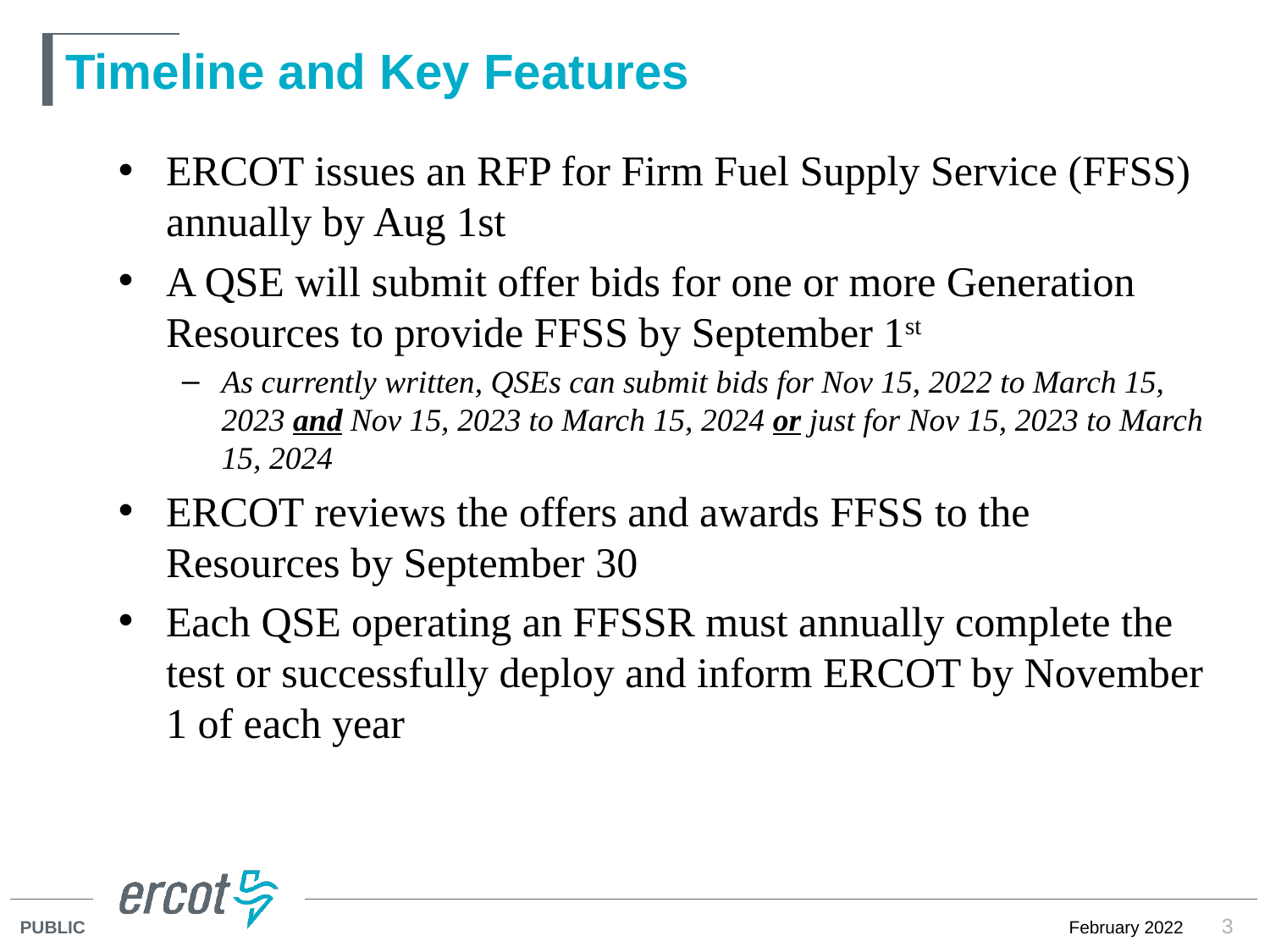

# Timeline and Key Features
ERCOT issues an RFP for Firm Fuel Supply Service (FFSS) annually by Aug 1st
A QSE will submit offer bids for one or more Generation Resources to provide FFSS by September 1st
As currently written, QSEs can submit bids for Nov 15, 2022 to March 15, 2023 and Nov 15, 2023 to March 15, 2024 or just for Nov 15, 2023 to March 15, 2024
ERCOT reviews the offers and awards FFSS to the Resources by September 30
Each QSE operating an FFSSR must annually complete the test or successfully deploy and inform ERCOT by November 1 of each year

3